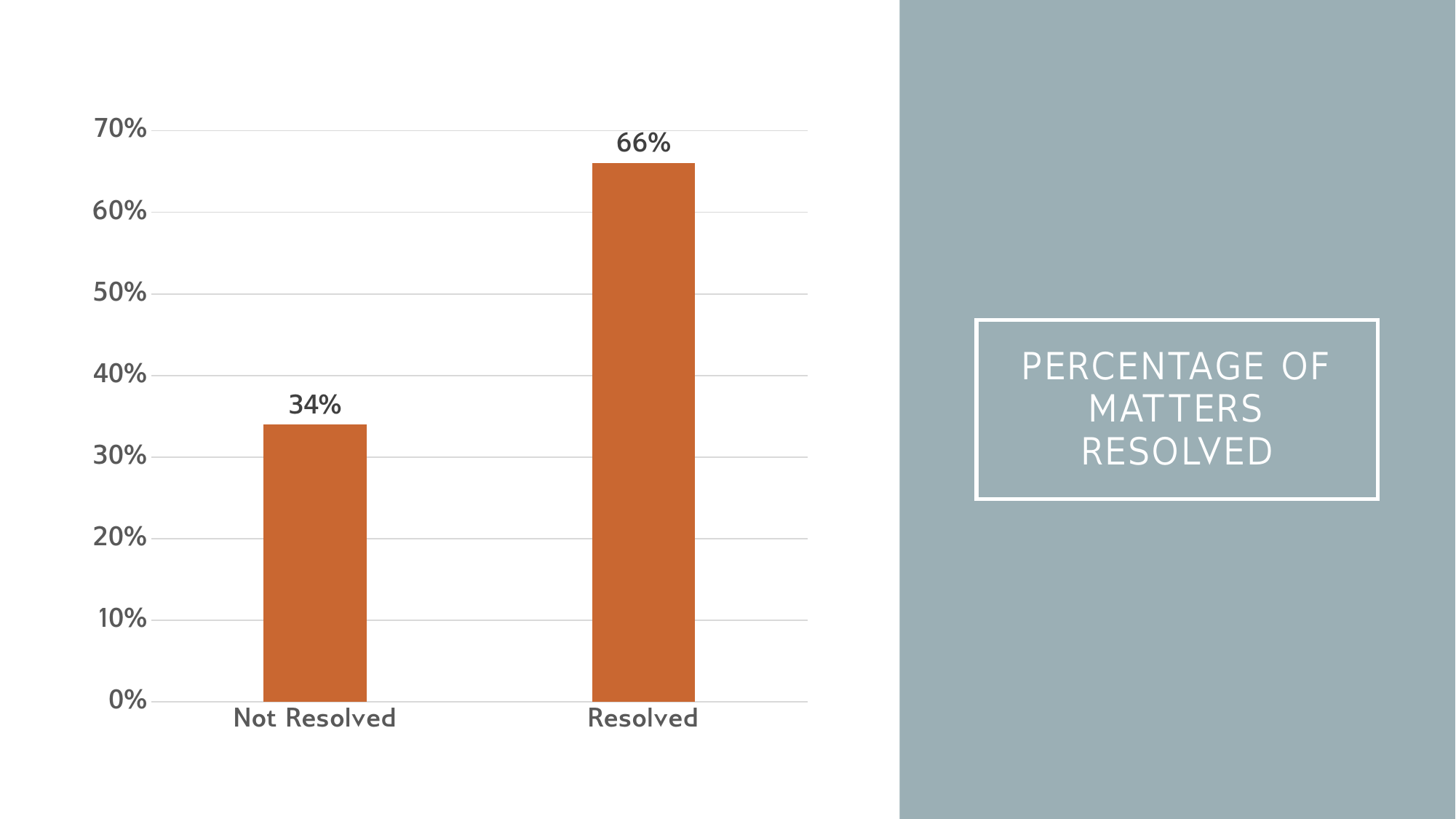

### Chart

| Category |  |
|---|---|
| Not Resolved | 0.33980582524271846 |
| Resolved | 0.6601941747572816 |
# Percentage of matters resolved